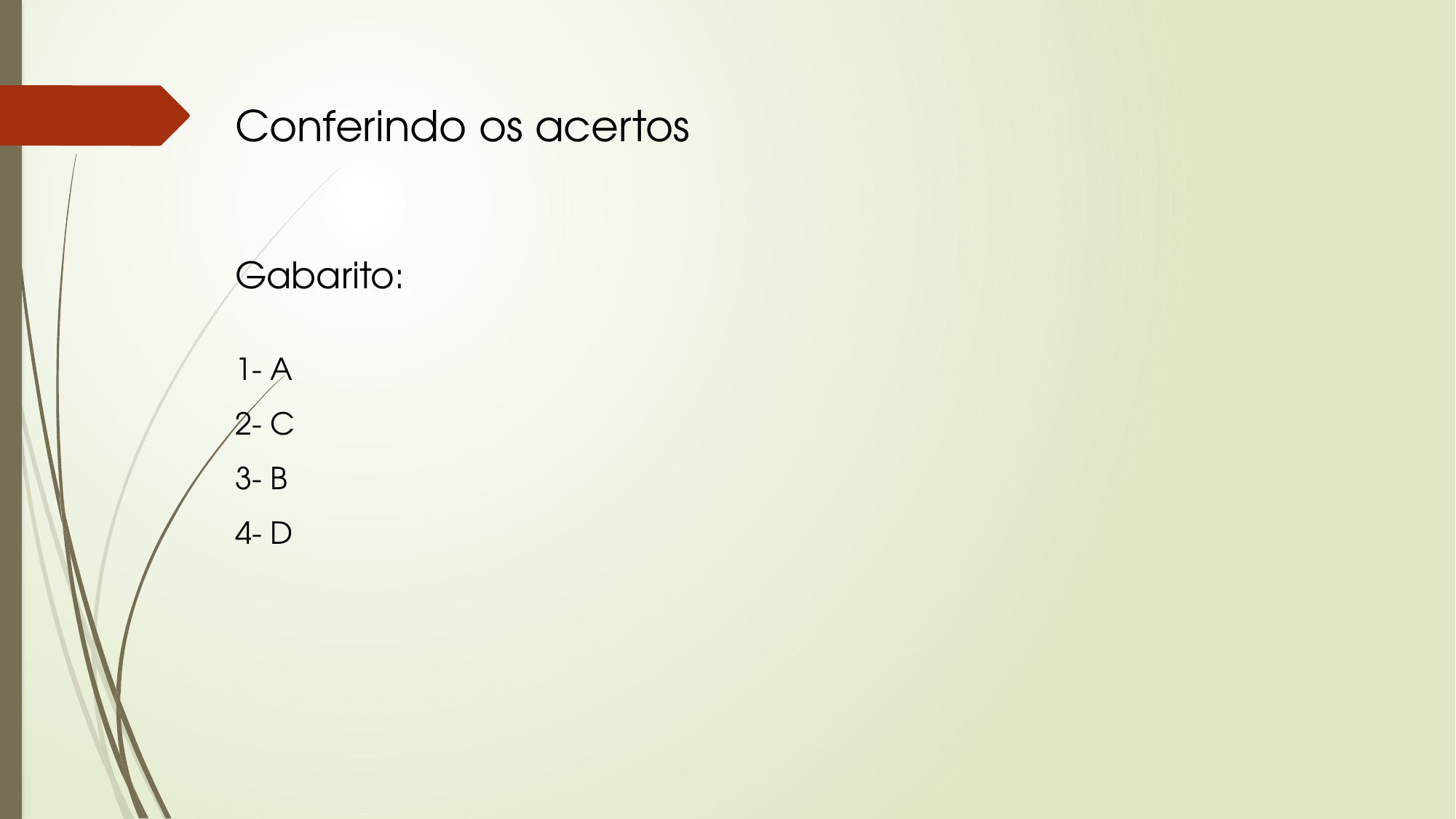

Conferindo os acertos

Gabarito:

1- A
2- C
3- B
4- D